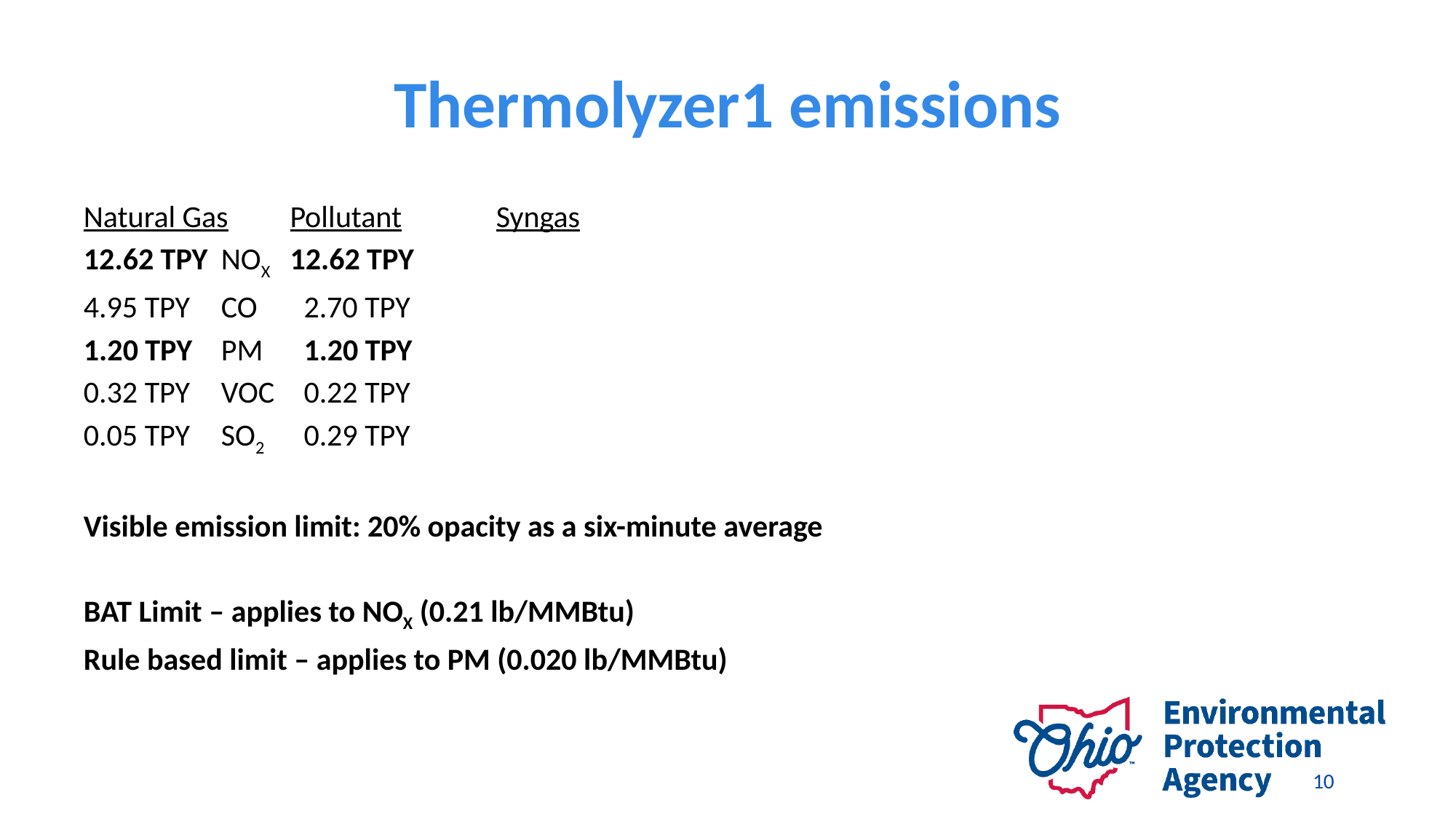

# Thermolyzer1 emissions
Natural Gas		Pollutant		Syngas
12.62 TPY		NOX			12.62 TPY
4.95 TPY		CO			  2.70 TPY
1.20 TPY		PM			  1.20 TPY
0.32 TPY		VOC			  0.22 TPY
0.05 TPY		SO2			  0.29 TPY

Visible emission limit: 20% opacity as a six-minute average

BAT Limit – applies to NOX (0.21 lb/MMBtu)
Rule based limit – applies to PM (0.020 lb/MMBtu)